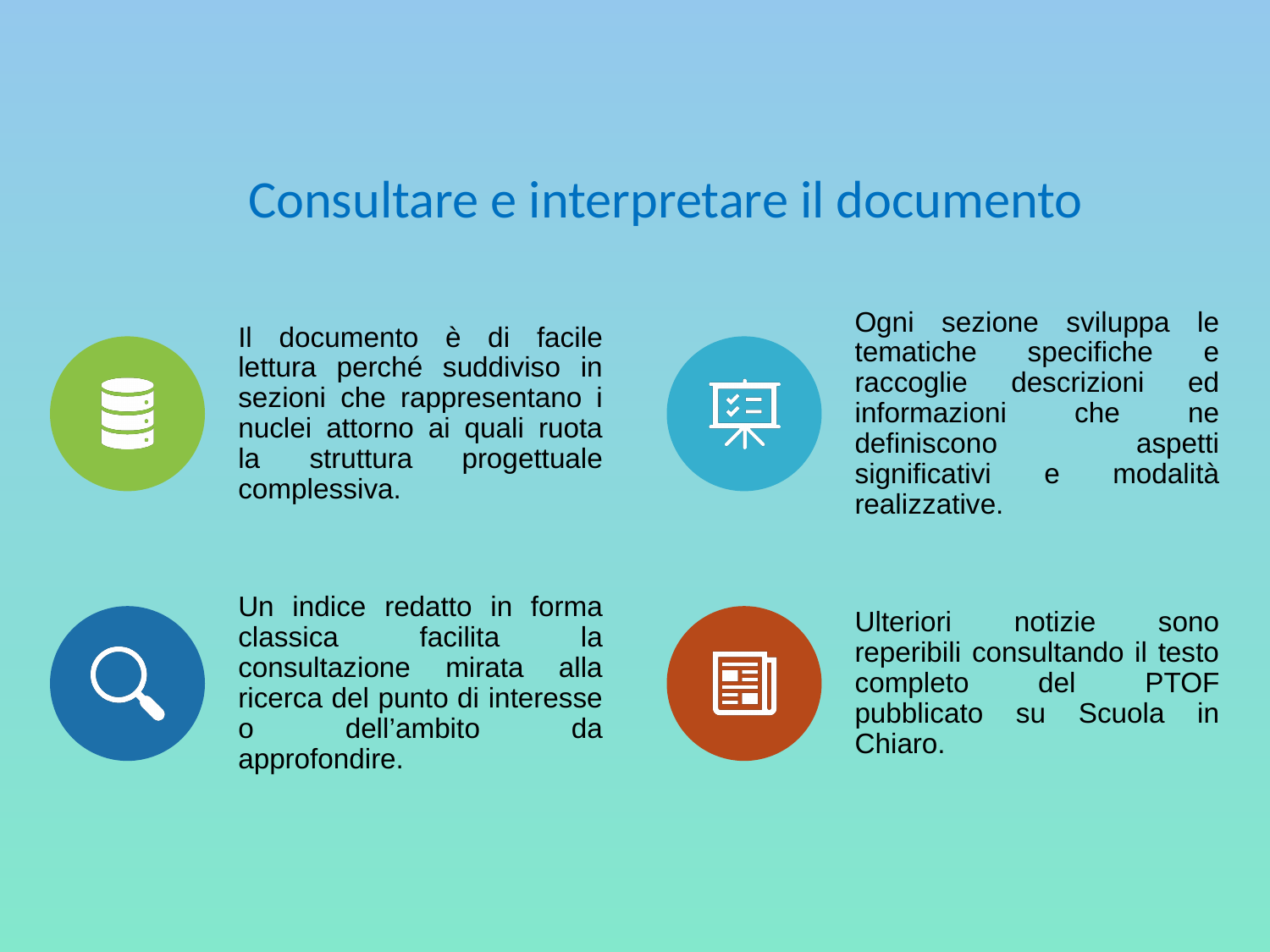

# Consultare e interpretare il documento
Il documento è di facile lettura perché suddiviso in sezioni che rappresentano i nuclei attorno ai quali ruota la struttura progettuale complessiva.
Ogni sezione sviluppa le tematiche specifiche e raccoglie descrizioni ed informazioni che ne definiscono aspetti significativi e modalità realizzative.
Un indice redatto in forma classica facilita la consultazione mirata alla ricerca del punto di interesse o dell’ambito da approfondire.
Ulteriori notizie sono reperibili consultando il testo completo del PTOF pubblicato su Scuola in Chiaro.